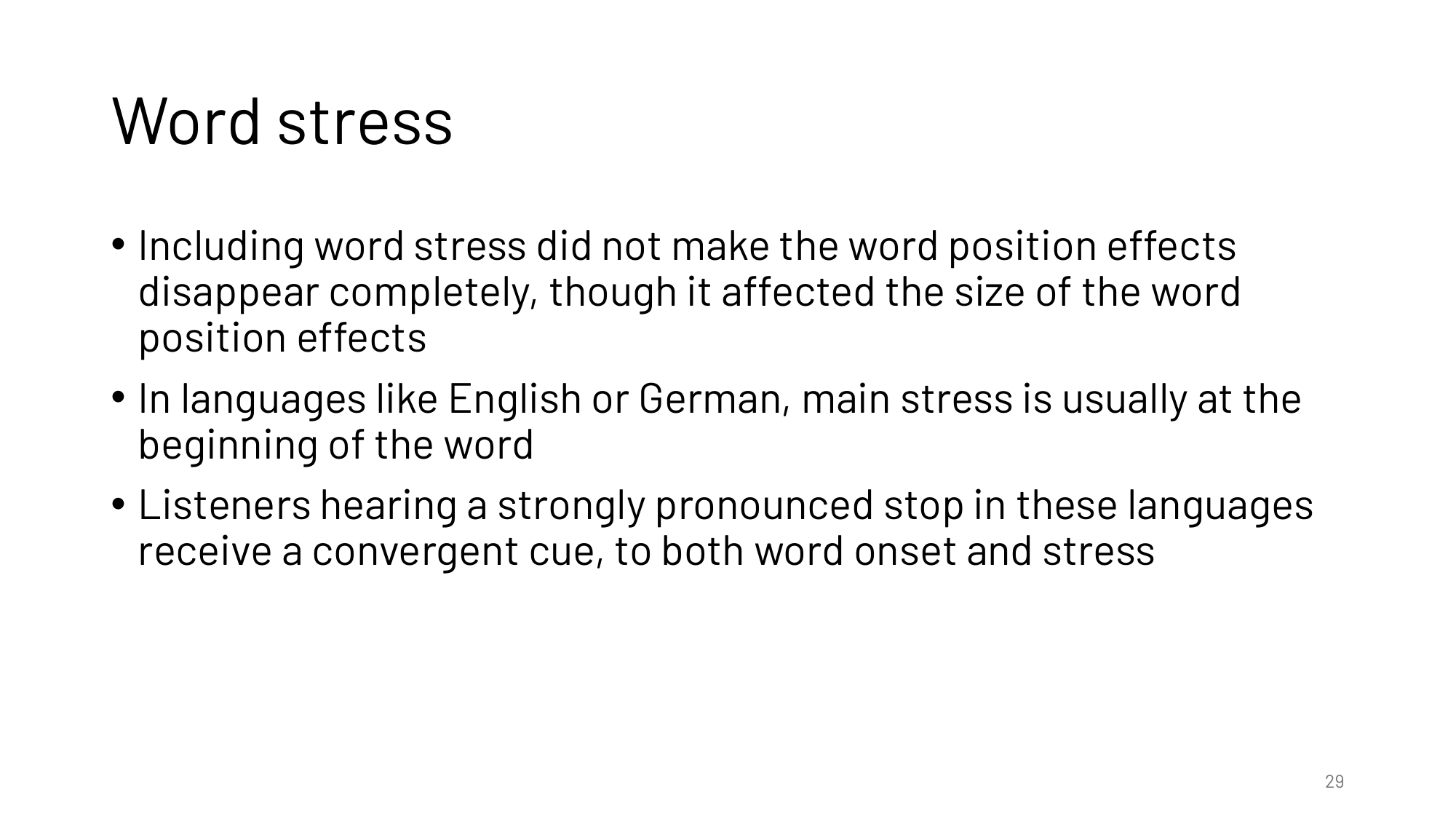

# Word stress
Including word stress did not make the word position effects disappear completely, though it affected the size of the word position effects
In languages like English or German, main stress is usually at the beginning of the word
Listeners hearing a strongly pronounced stop in these languages receive a convergent cue, to both word onset and stress
29